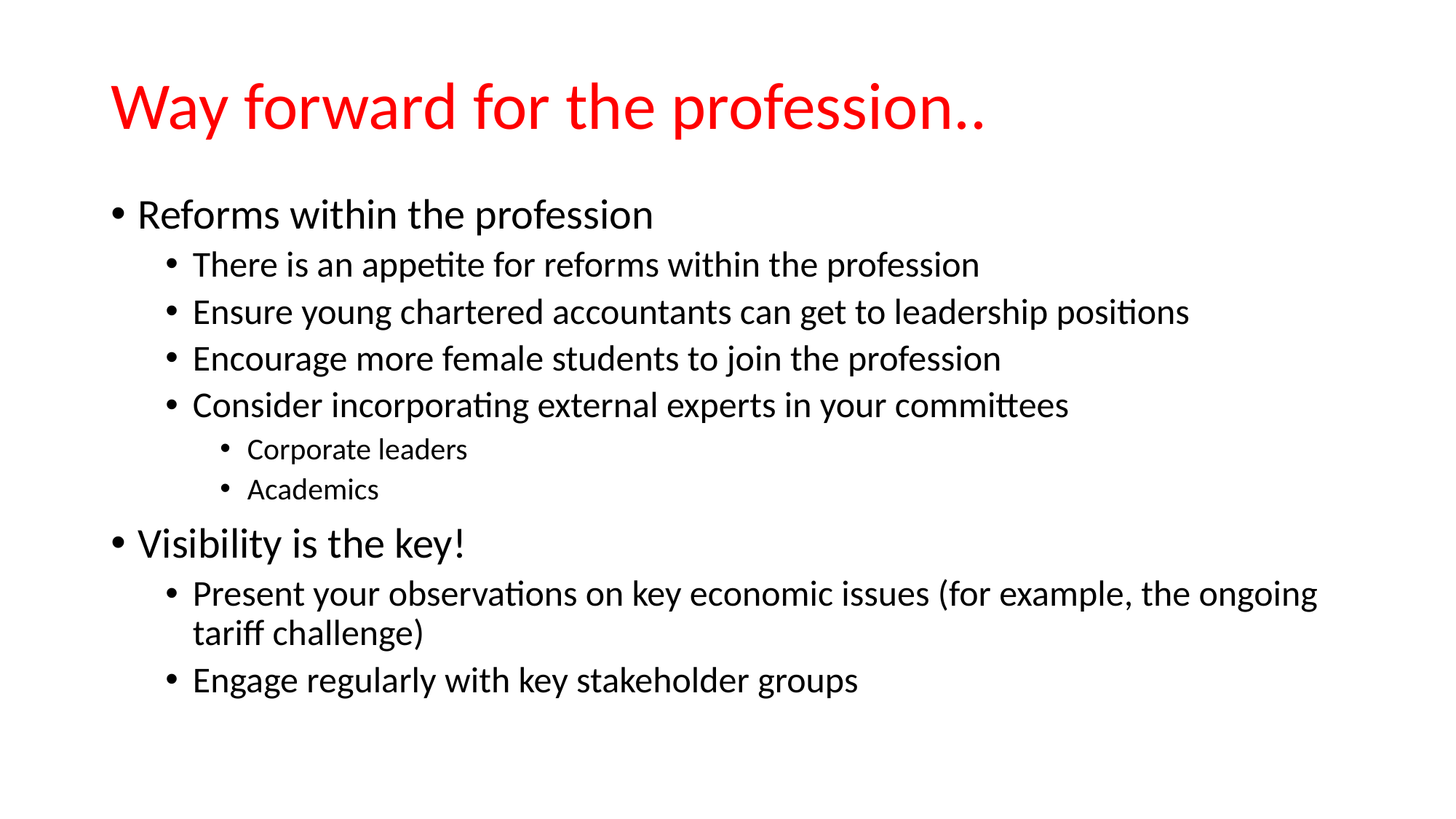

# Way forward for the profession..
Reforms within the profession
There is an appetite for reforms within the profession
Ensure young chartered accountants can get to leadership positions
Encourage more female students to join the profession
Consider incorporating external experts in your committees
Corporate leaders
Academics
Visibility is the key!
Present your observations on key economic issues (for example, the ongoing tariff challenge)
Engage regularly with key stakeholder groups